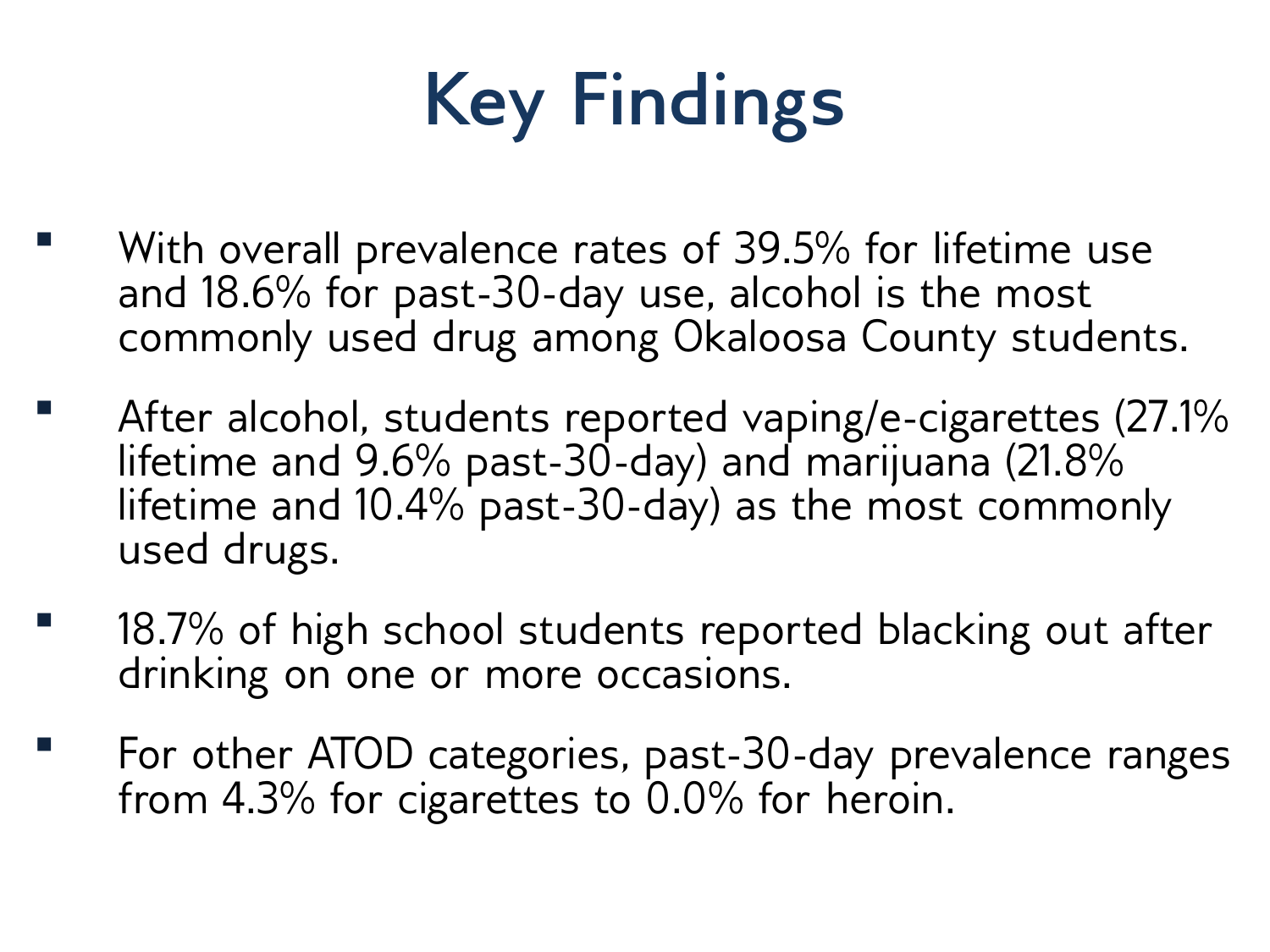

Key Findings
With overall prevalence rates of 39.5% for lifetime use and 18.6% for past-30-day use, alcohol is the most commonly used drug among Okaloosa County students.
After alcohol, students reported vaping/e-cigarettes (27.1% lifetime and 9.6% past-30-day) and marijuana (21.8% lifetime and 10.4% past-30-day) as the most commonly used drugs.
18.7% of high school students reported blacking out after drinking on one or more occasions.
For other ATOD categories, past-30-day prevalence ranges from 4.3% for cigarettes to 0.0% for heroin.